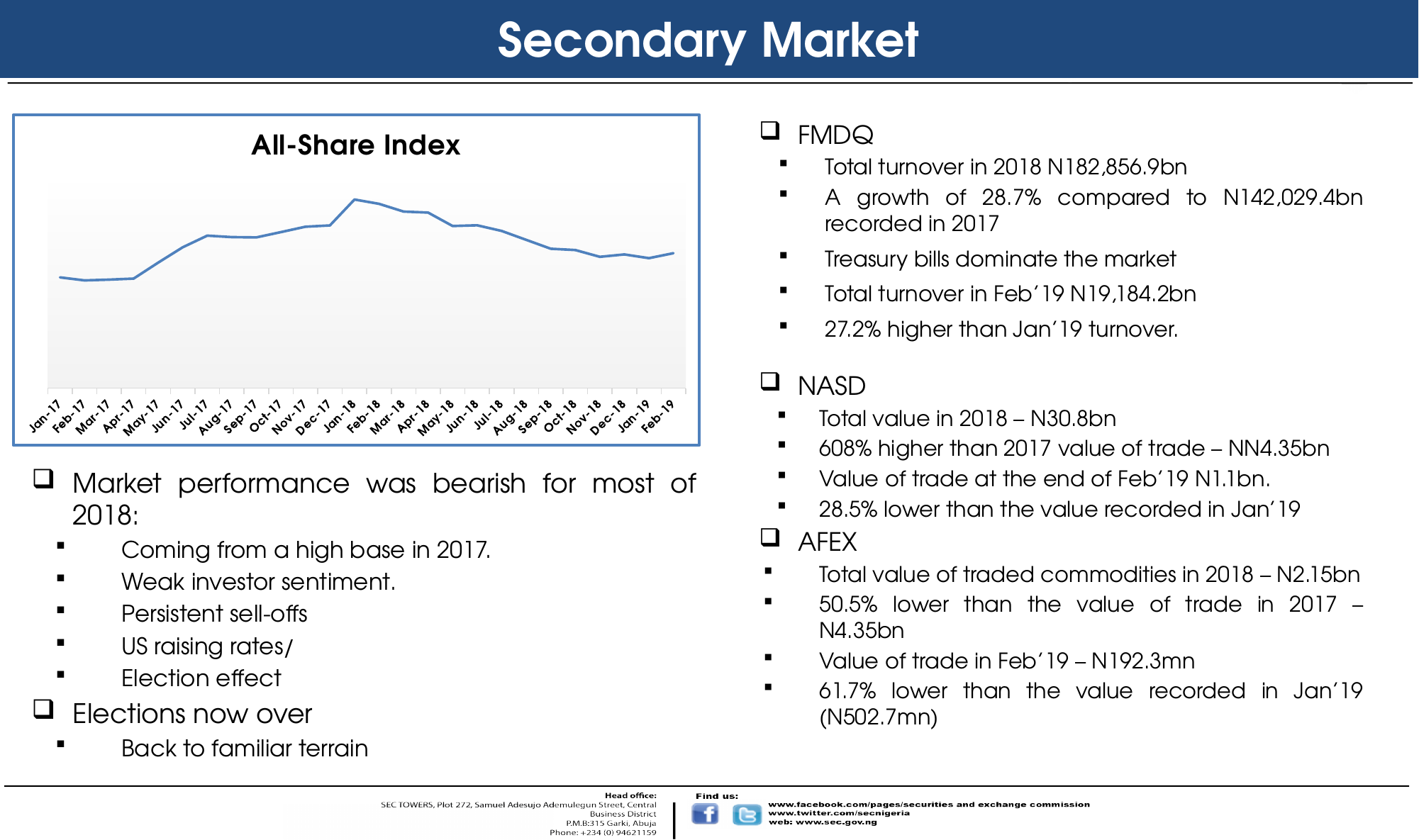

# Secondary Market

### Chart:

| Category | All-Share Index |
|---|---|
| 42736 | 26036.24 |
| 42767 | 25329.08 |
| 42795 | 25516.34 |
| 42826 | 25758.51 |
| 42856 | 29498.31 |
| 42887 | 33117.48 |
| 42917 | 35844.0 |
| 42948 | 35504.49 |
| 42979 | 35439.98 |
| 43009 | 36680.29 |
| 43040 | 37944.6 |
| 43070 | 38243.19 |
| 43101 | 44343.65 |
| 43132 | 43330.54 |
| 43160 | 41504.51 |
| 43191 | 41268.01 |
| 43221 | 38104.54 |
| 43252 | 38278.55 |
| 43282 | 36946.05 |
| 43313 | 34848.45 |
| 43344 | 32766.37 |
| 43374 | 32466.27 |
| 43405 | 30874.17 |
| 43435 | 31430.5 |
| 43466 | 30557.2 |
| 43497 | 31718.7 |
FMDQ
Total turnover in 2018 N182,856.9bn
A growth of 28.7% compared to N142,029.4bn recorded in 2017
Treasury bills dominate the market
Total turnover in Feb’19 N19,184.2bn
27.2% higher than Jan’19 turnover.

NASD
Total value in 2018 – N30.8bn
608% higher than 2017 value of trade – NN4.35bn
Value of trade at the end of Feb’19 N1.1bn.
28.5% lower than the value recorded in Jan’19
AFEX
Total value of traded commodities in 2018 – N2.15bn
50.5% lower than the value of trade in 2017 – N4.35bn
Value of trade in Feb’19 – N192.3mn
61.7% lower than the value recorded in Jan’19 (N502.7mn)

Market performance was bearish for most of 2018:
Coming from a high base in 2017.
Weak investor sentiment.
Persistent sell-offs
US raising rates/
Election effect
Elections now over
Back to familiar terrain